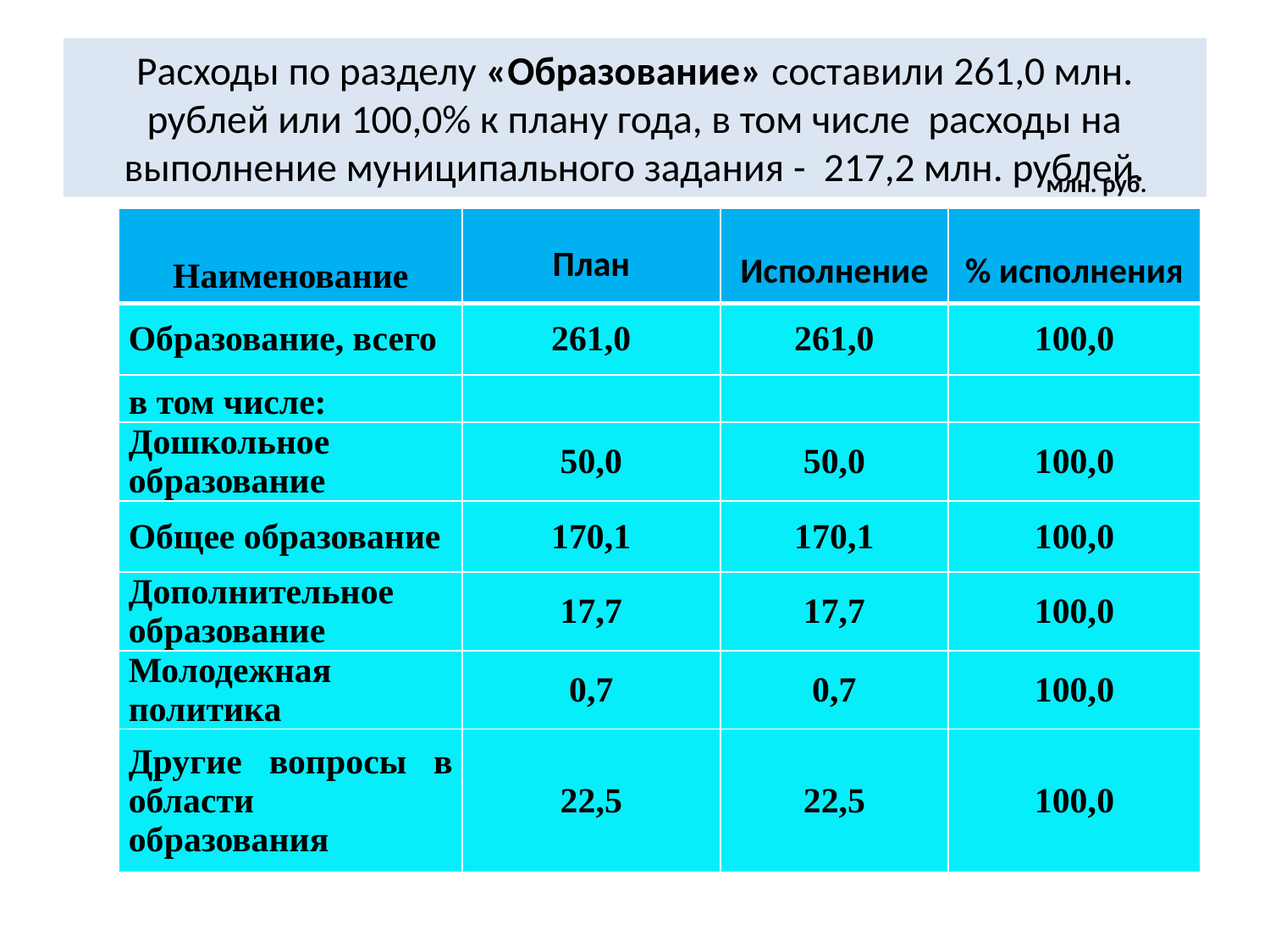

# Расходы по разделу «Образование» составили 261,0 млн. рублей или 100,0% к плану года, в том числе  расходы на выполнение муниципального задания -  217,2 млн. рублей.
млн. руб.
| Наименование | План | Исполнение | % исполнения |
| --- | --- | --- | --- |
| Образование, всего | 261,0 | 261,0 | 100,0 |
| в том числе: |  |  |  |
| Дошкольное образование | 50,0 | 50,0 | 100,0 |
| Общее образование | 170,1 | 170,1 | 100,0 |
| Дополнительное образование | 17,7 | 17,7 | 100,0 |
| Молодежная политика | 0,7 | 0,7 | 100,0 |
| Другие вопросы в области образования | 22,5 | 22,5 | 100,0 |